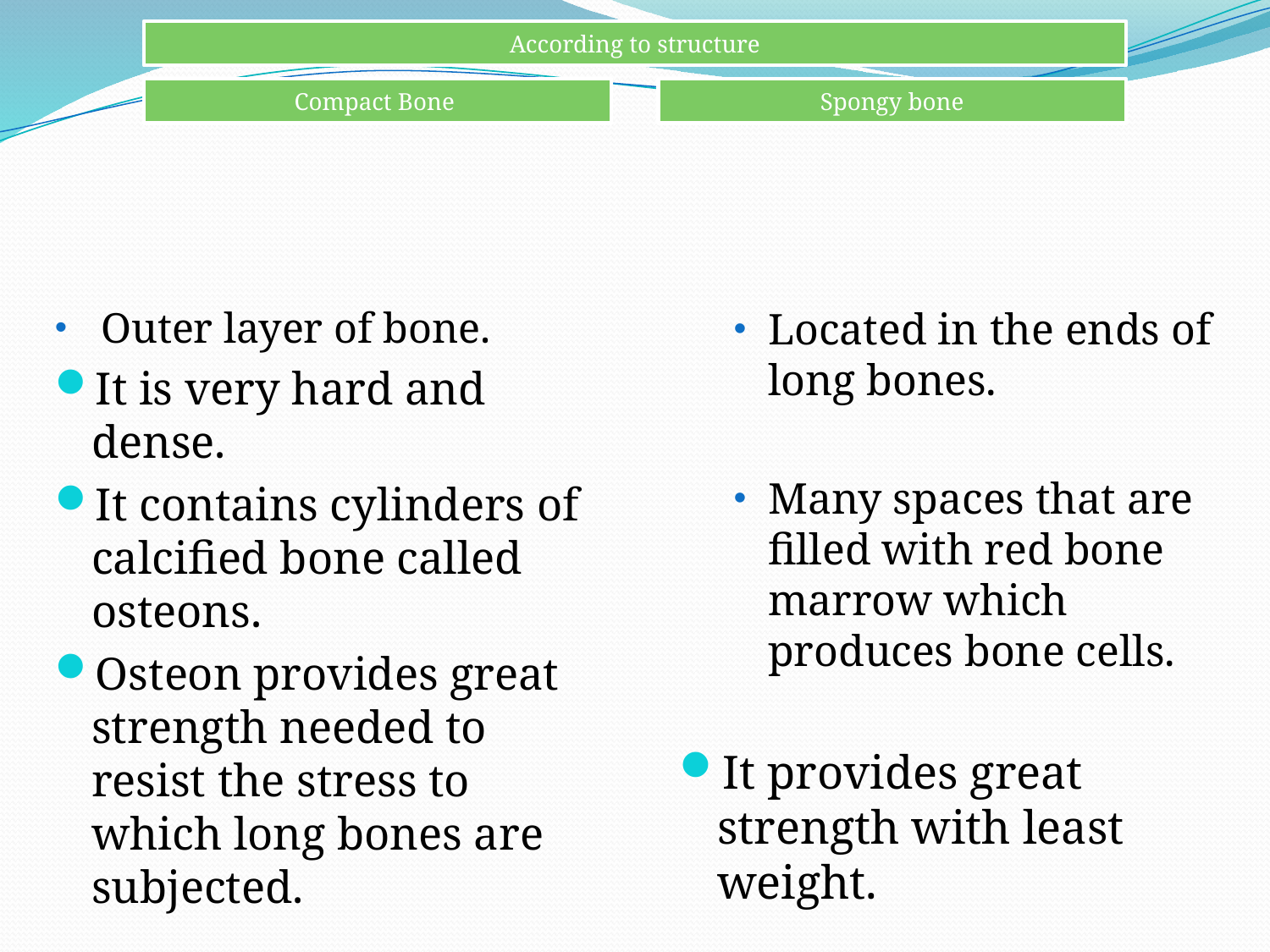

According to structure
Compact Bone
Spongy bone
Outer layer of bone.
It is very hard and dense.
It contains cylinders of calcified bone called osteons.
Osteon provides great strength needed to resist the stress to which long bones are subjected.

Located in the ends of long bones.

Many spaces that are filled with red bone marrow which produces bone cells.

It provides great strength with least weight.